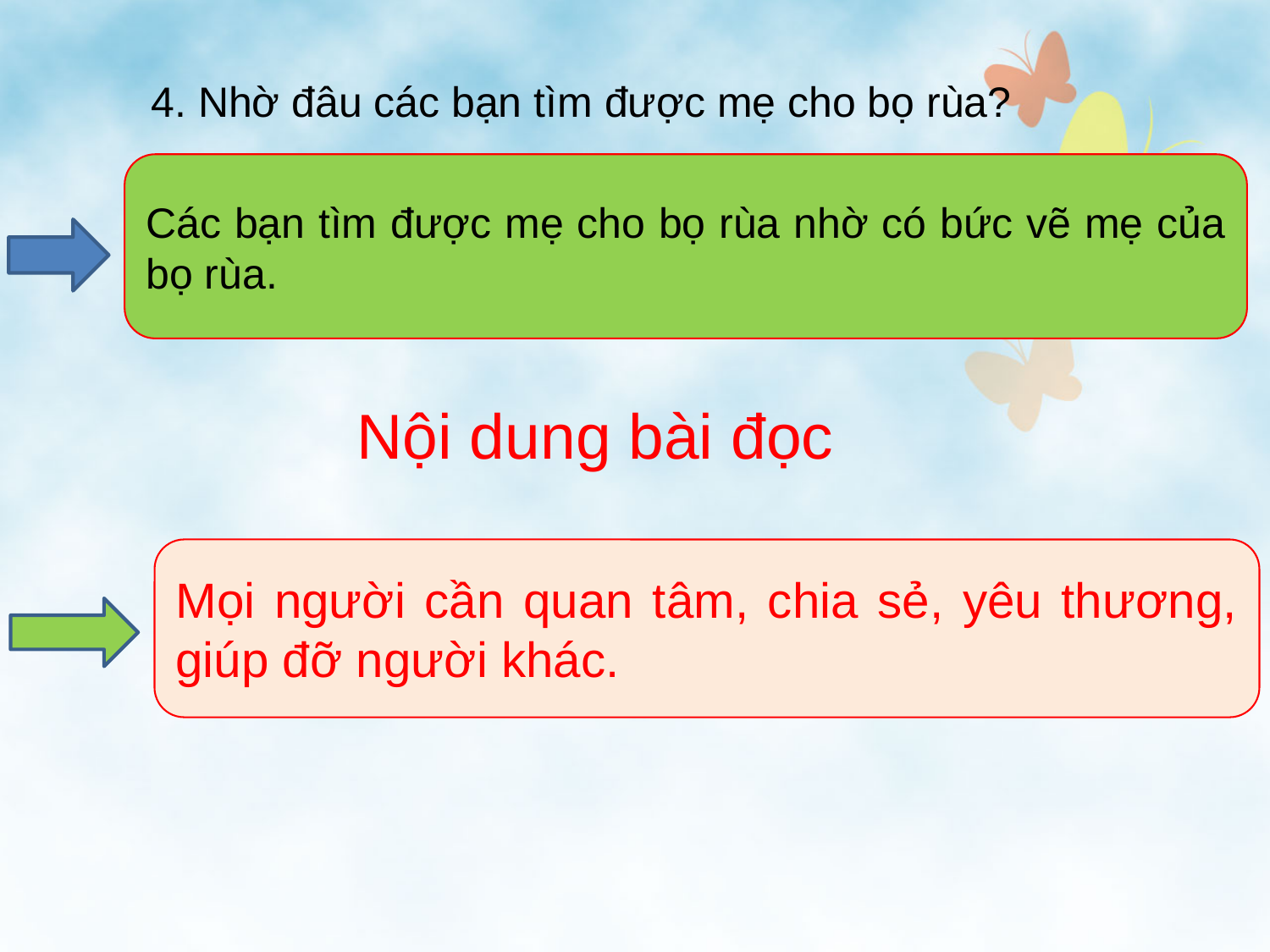

4. Nhờ đâu các bạn tìm được mẹ cho bọ rùa?

Các bạn tìm được mẹ cho bọ rùa nhờ có bức vẽ mẹ của bọ rùa.

Nội dung bài đọc
Mọi người cần quan tâm, chia sẻ, yêu thương, giúp đỡ người khác.